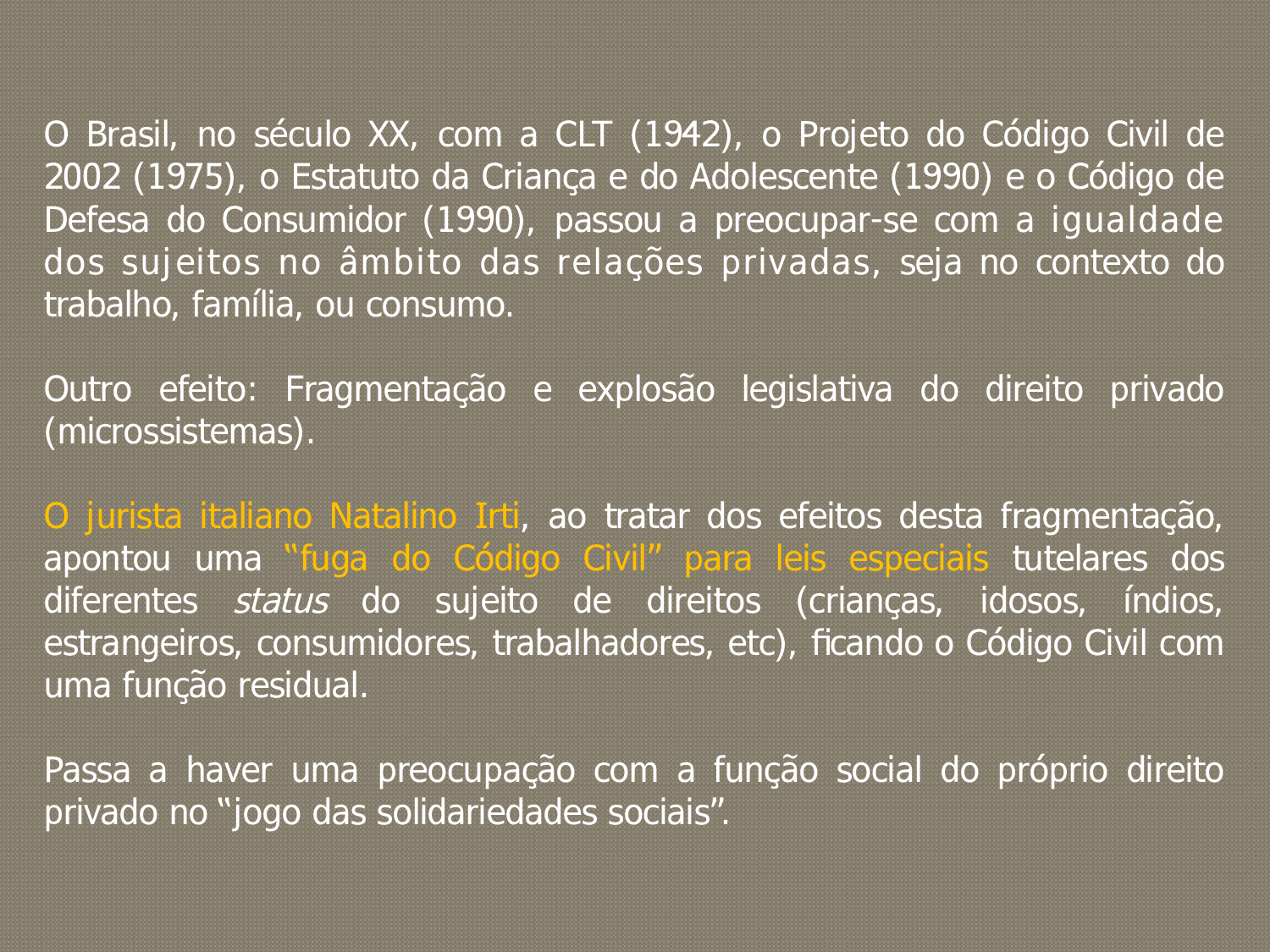

O Brasil, no século XX, com a CLT (1942), o Projeto do Código Civil de 2002 (1975), o Estatuto da Criança e do Adolescente (1990) e o Código de Defesa do Consumidor (1990), passou a preocupar-se com a igualdade dos sujeitos no âmbito das relações privadas, seja no contexto do trabalho, família, ou consumo.

Outro efeito: Fragmentação e explosão legislativa do direito privado (microssistemas).

O jurista italiano Natalino Irti, ao tratar dos efeitos desta fragmentação, apontou uma “fuga do Código Civil” para leis especiais tutelares dos diferentes status do sujeito de direitos (crianças, idosos, índios, estrangeiros, consumidores, trabalhadores, etc), ficando o Código Civil com uma função residual.

Passa a haver uma preocupação com a função social do próprio direito privado no “jogo das solidariedades sociais”.